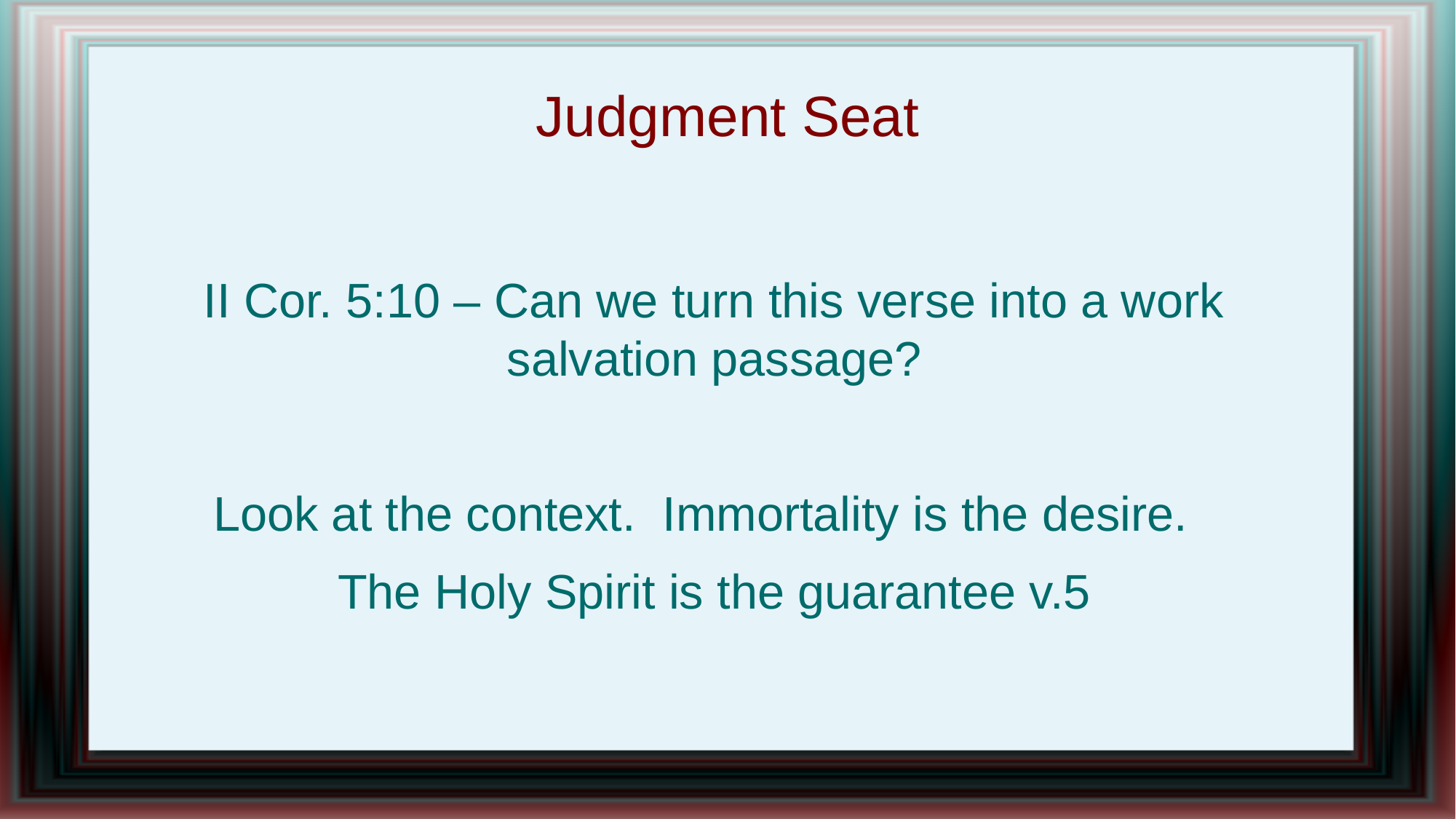

Judgment Seat
II Cor. 5:10 – Can we turn this verse into a work salvation passage?

Look at the context.  Immortality is the desire.
The Holy Spirit is the guarantee v.5